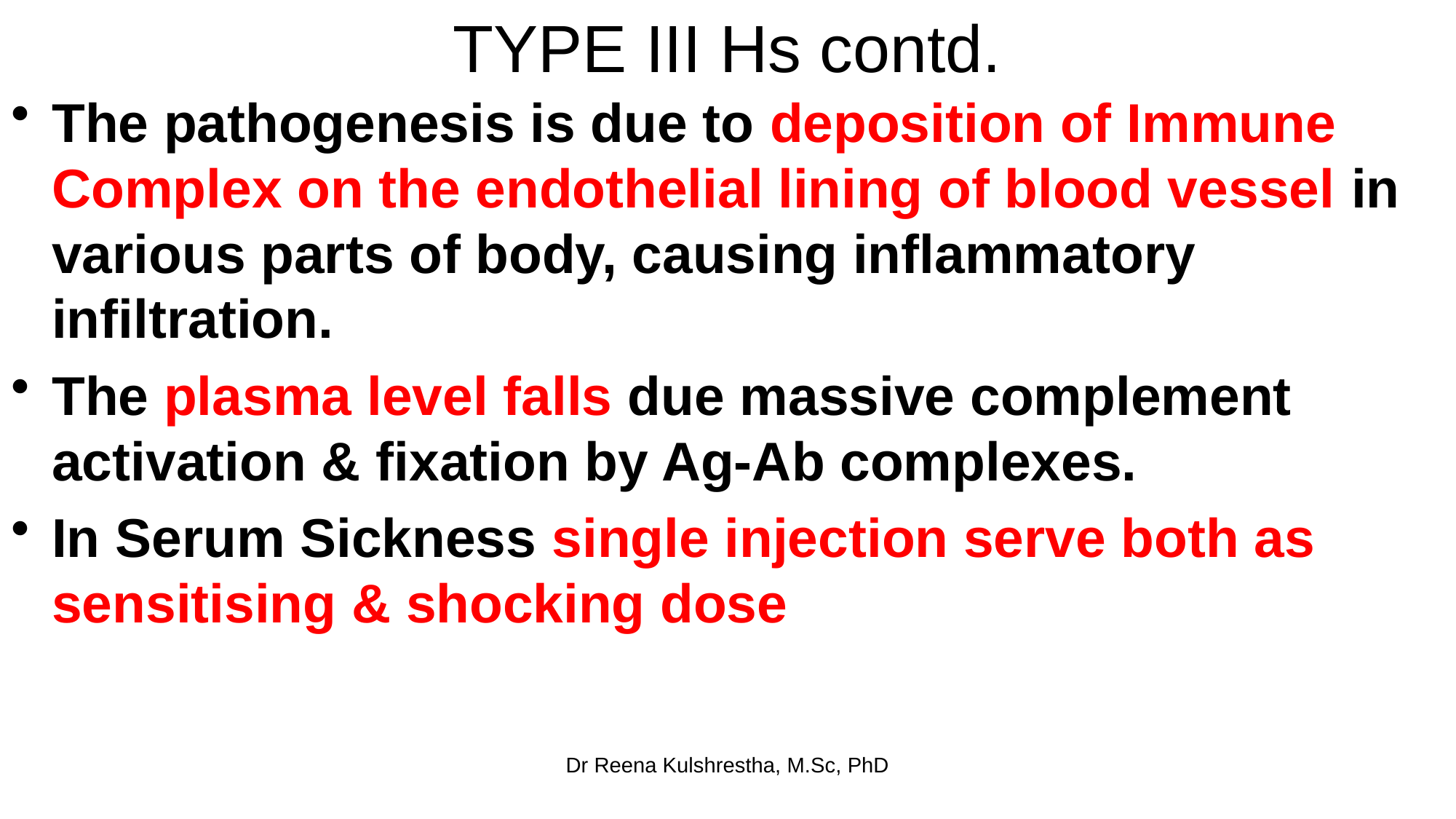

# TYPE III Hs contd.
The pathogenesis is due to deposition of Immune Complex on the endothelial lining of blood vessel in various parts of body, causing inflammatory infiltration.
The plasma level falls due massive complement activation & fixation by Ag-Ab complexes.
In Serum Sickness single injection serve both as sensitising & shocking dose

Dr Reena Kulshrestha, M.Sc, PhD